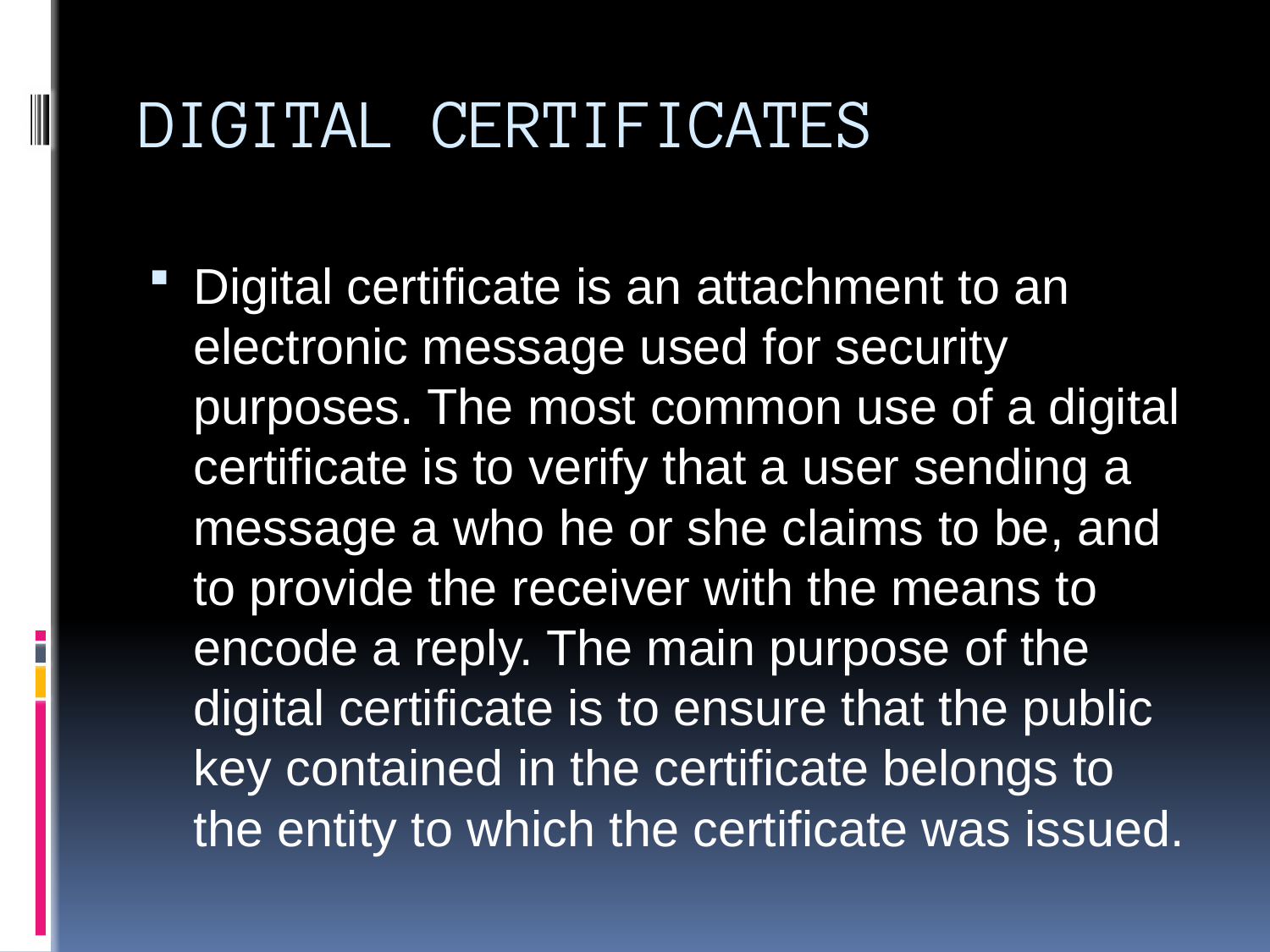

# DIGITAL CERTIFICATES
Digital certificate is an attachment to an electronic message used for security purposes. The most common use of a digital certificate is to verify that a user sending a message a who he or she claims to be, and to provide the receiver with the means to encode a reply. The main purpose of the digital certificate is to ensure that the public key contained in the certificate belongs to the entity to which the certificate was issued.